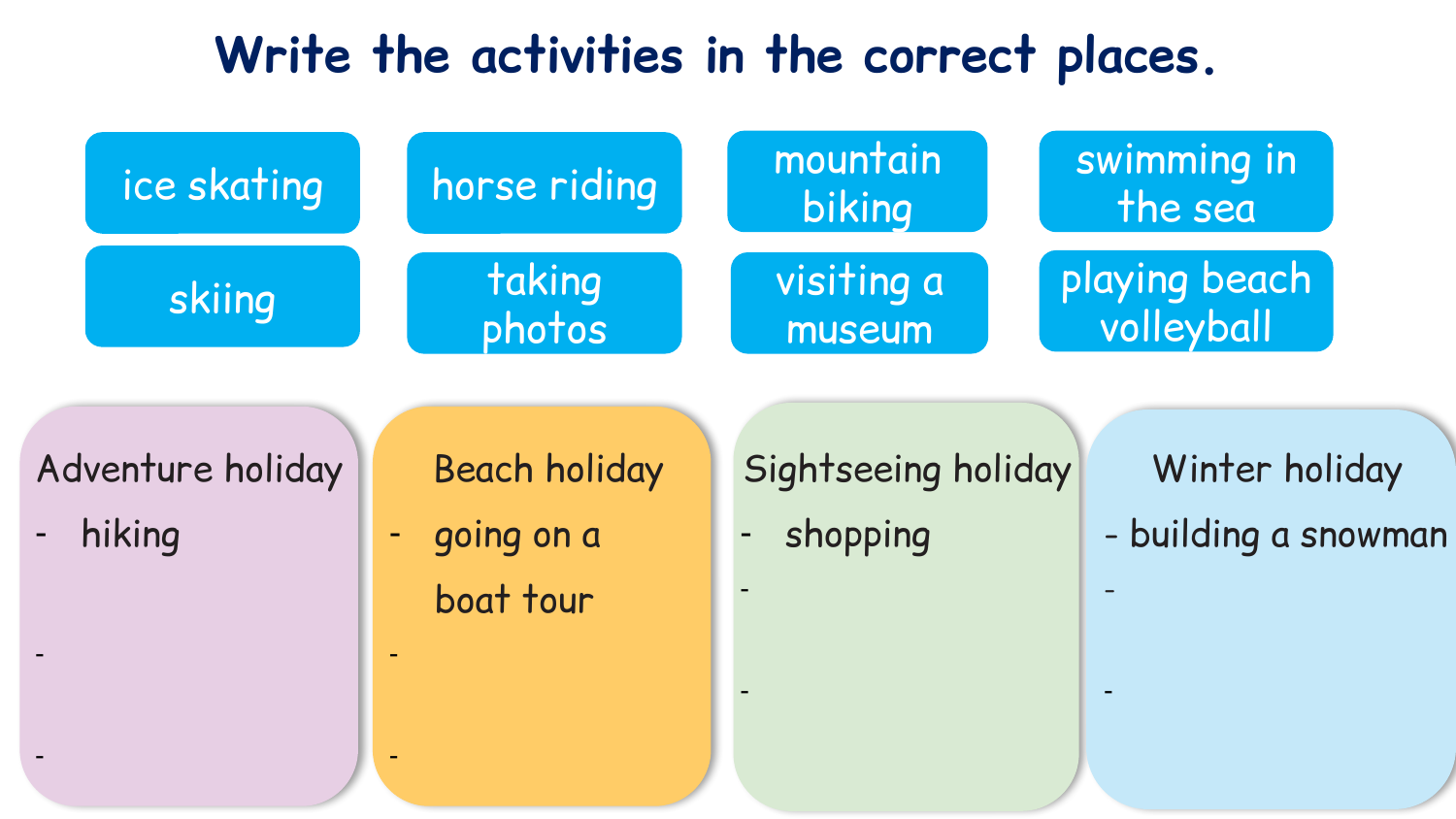

Write the activities in the correct places.
mountain biking
swimming in the sea
ice skating
horse riding
skiing
playing beach volleyball
taking photos
visiting a museum

Adventure holiday
hiking

Beach holiday
going on a
boat tour

Sightseeing holiday
shopping

Winter holiday
- building a snowman
-